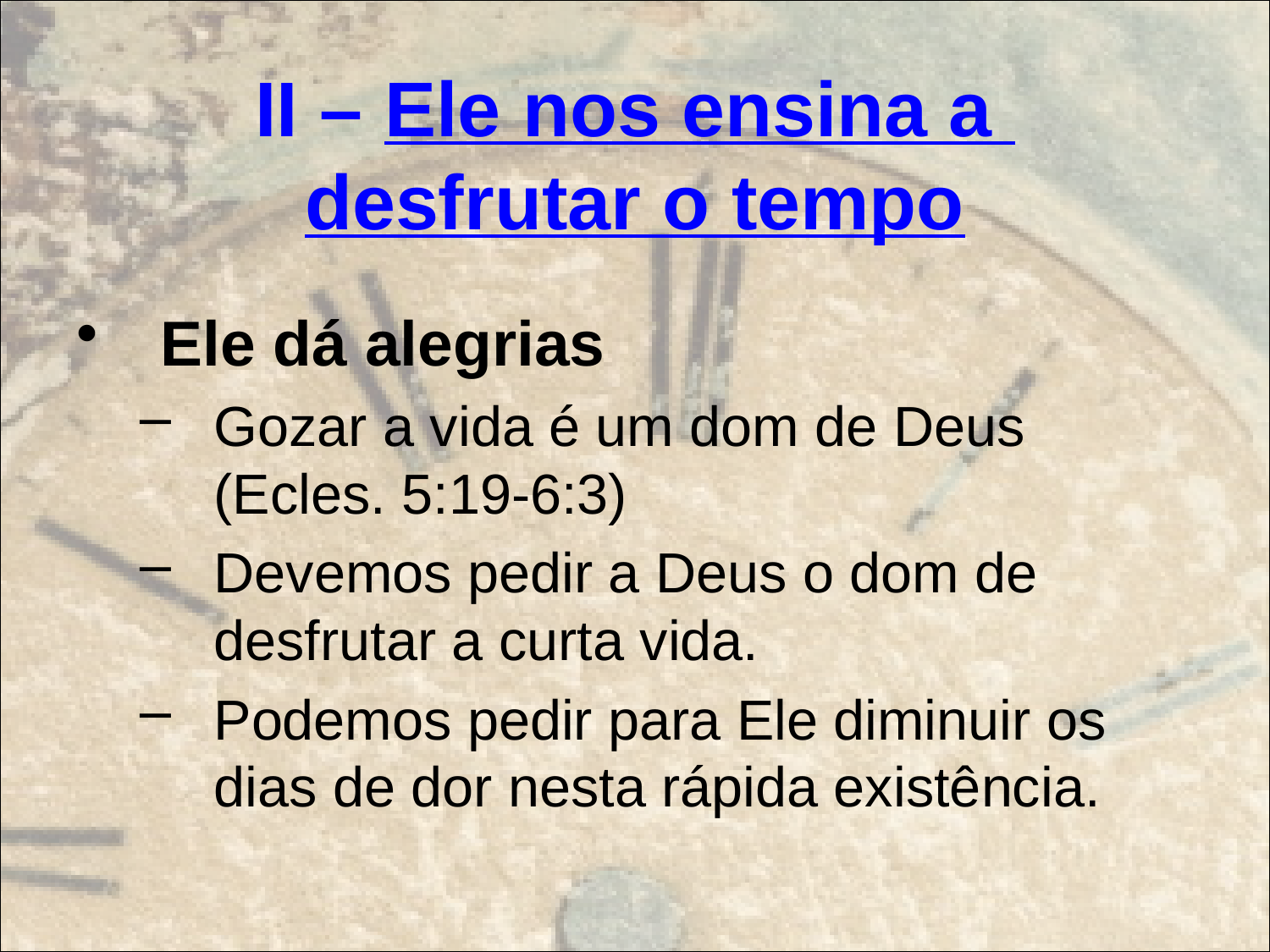

# II – Ele nos ensina a desfrutar o tempo
Ele dá alegrias
Gozar a vida é um dom de Deus (Ecles. 5:19-6:3)
Devemos pedir a Deus o dom de desfrutar a curta vida.
Podemos pedir para Ele diminuir os dias de dor nesta rápida existência.